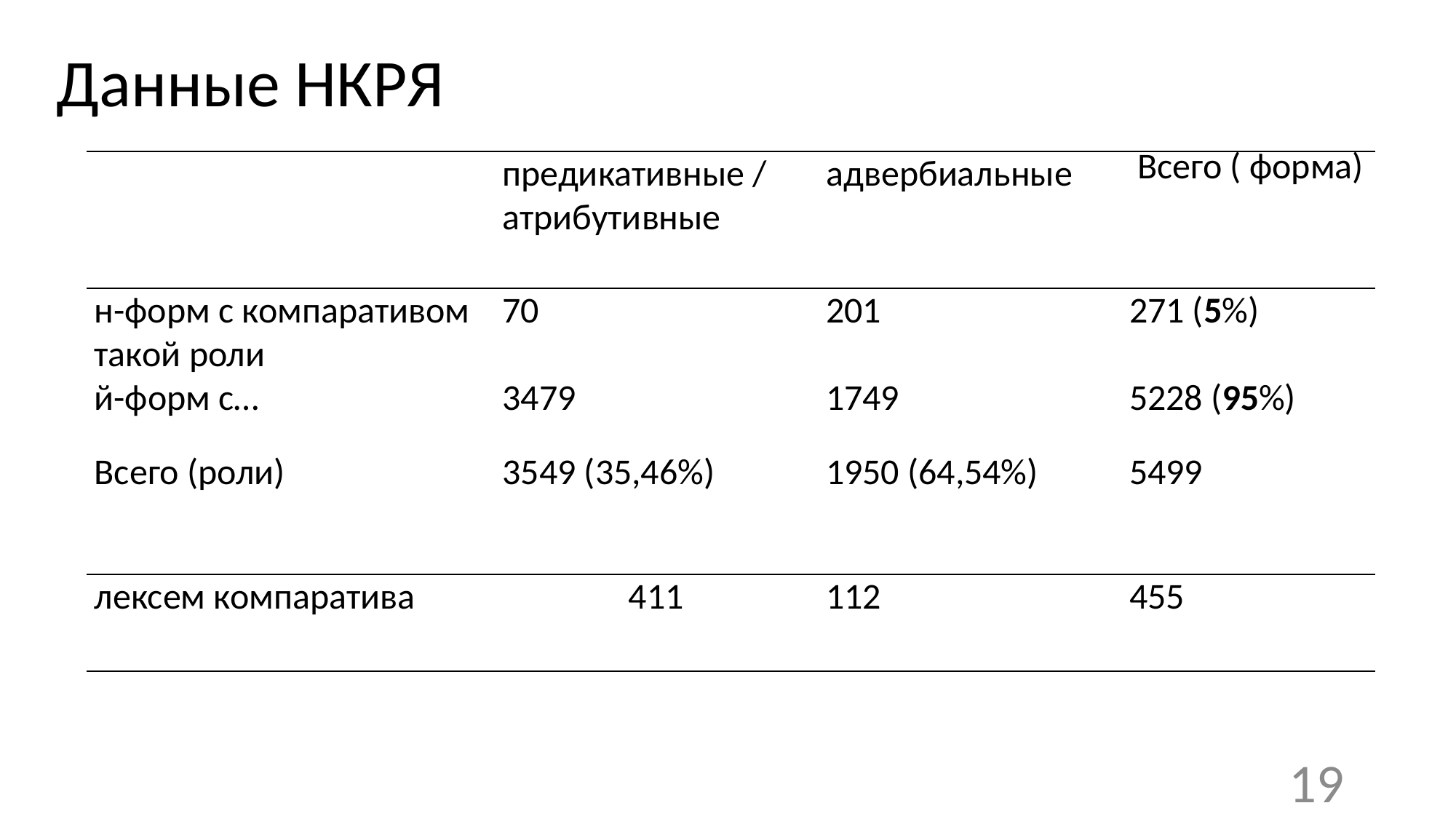

# Данные НКРЯ
|  | предикативные / атрибутивные | адвербиальные | Всего ( форма) |
| --- | --- | --- | --- |
| н-форм с компаративом такой роли | 70 | 201 | 271 (5%) |
| й-форм с… | 3479 | 1749 | 5228 (95%) |
| Всего (роли) | 3549 (35,46%) | 1950 (64,54%) | 5499 |
| лексем компаратива | 411 | 112 | 455 |
19